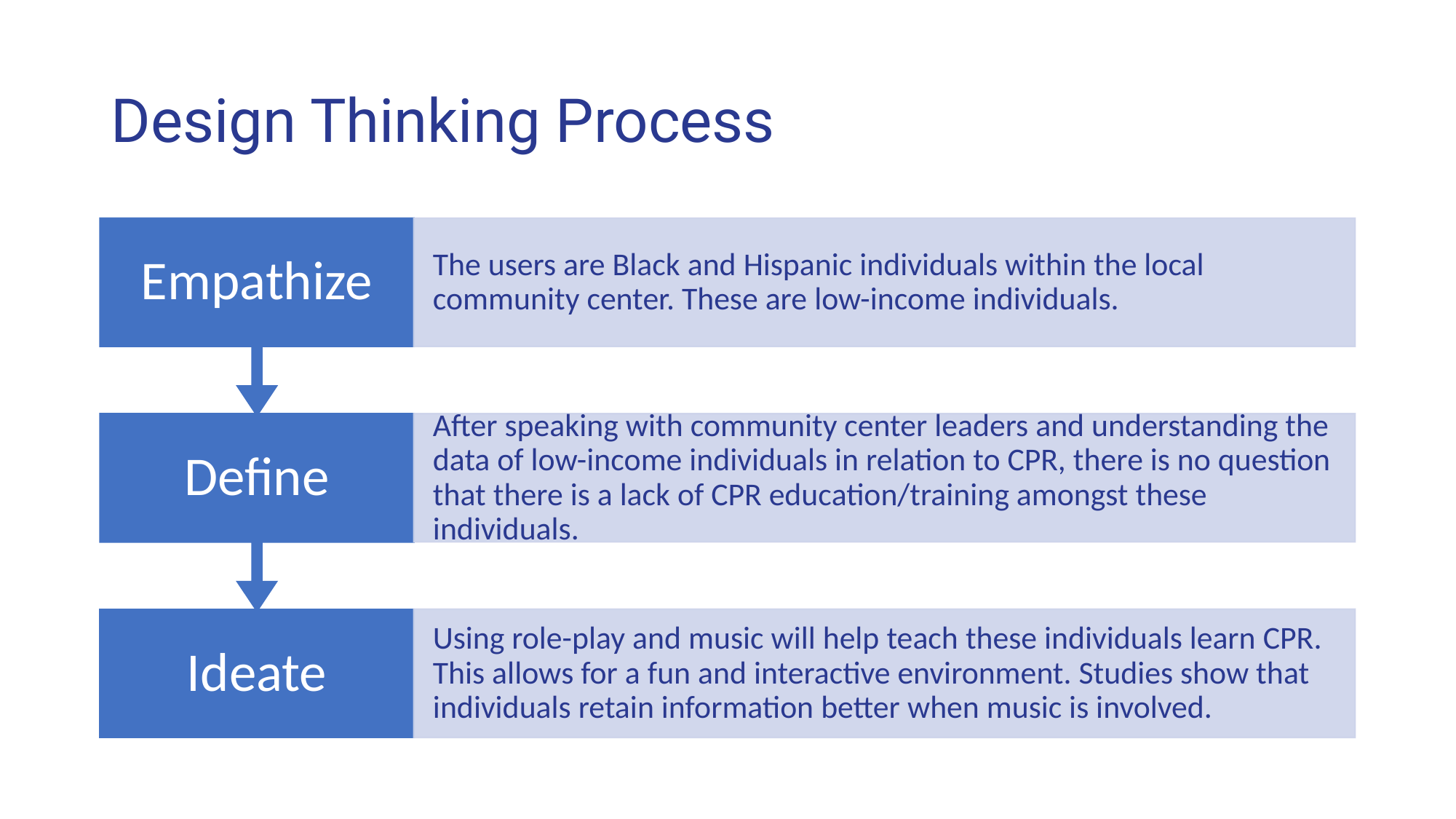

# Design Thinking Process

Empathize

The users are Black and Hispanic individuals within the local community center. These are low-income individuals.

Define

After speaking with community center leaders and understanding the data of low-income individuals in relation to CPR, there is no question that there is a lack of CPR education/training amongst these individuals.

Ideate

Using role-play and music will help teach these individuals learn CPR. This allows for a fun and interactive environment. Studies show that individuals retain information better when music is involved.